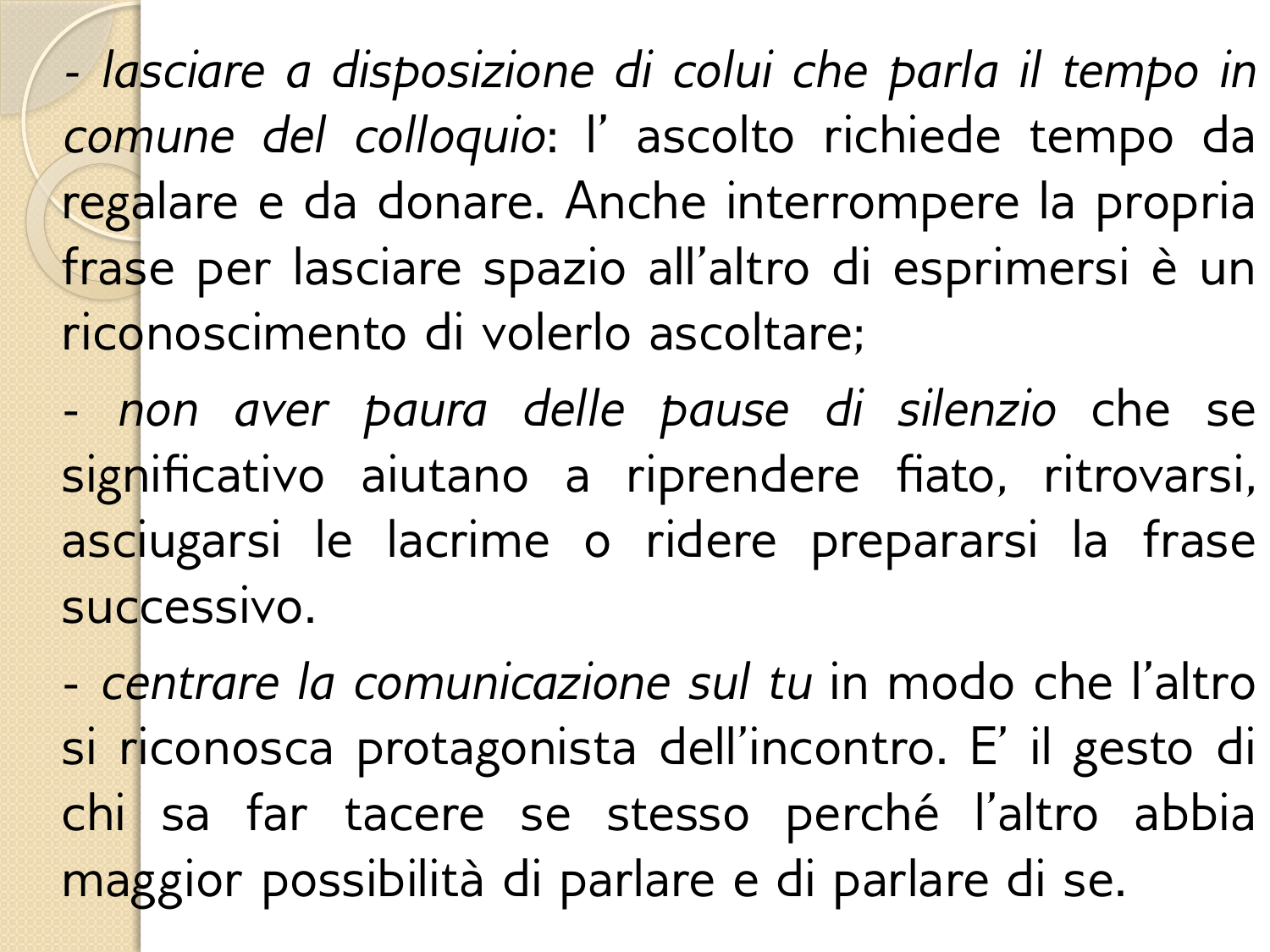

# - lasciare a disposizione di colui che parla il tempo in comune del colloquio: l’ ascolto richiede tempo da regalare e da donare. Anche interrompere la propria frase per lasciare spazio all’altro di esprimersi è un riconoscimento di volerlo ascoltare;
- non aver paura delle pause di silenzio che se significativo aiutano a riprendere fiato, ritrovarsi, asciugarsi le lacrime o ridere prepararsi la frase successivo.
- centrare la comunicazione sul tu in modo che l’altro si riconosca protagonista dell’incontro. E’ il gesto di chi sa far tacere se stesso perché l’altro abbia maggior possibilità di parlare e di parlare di se.